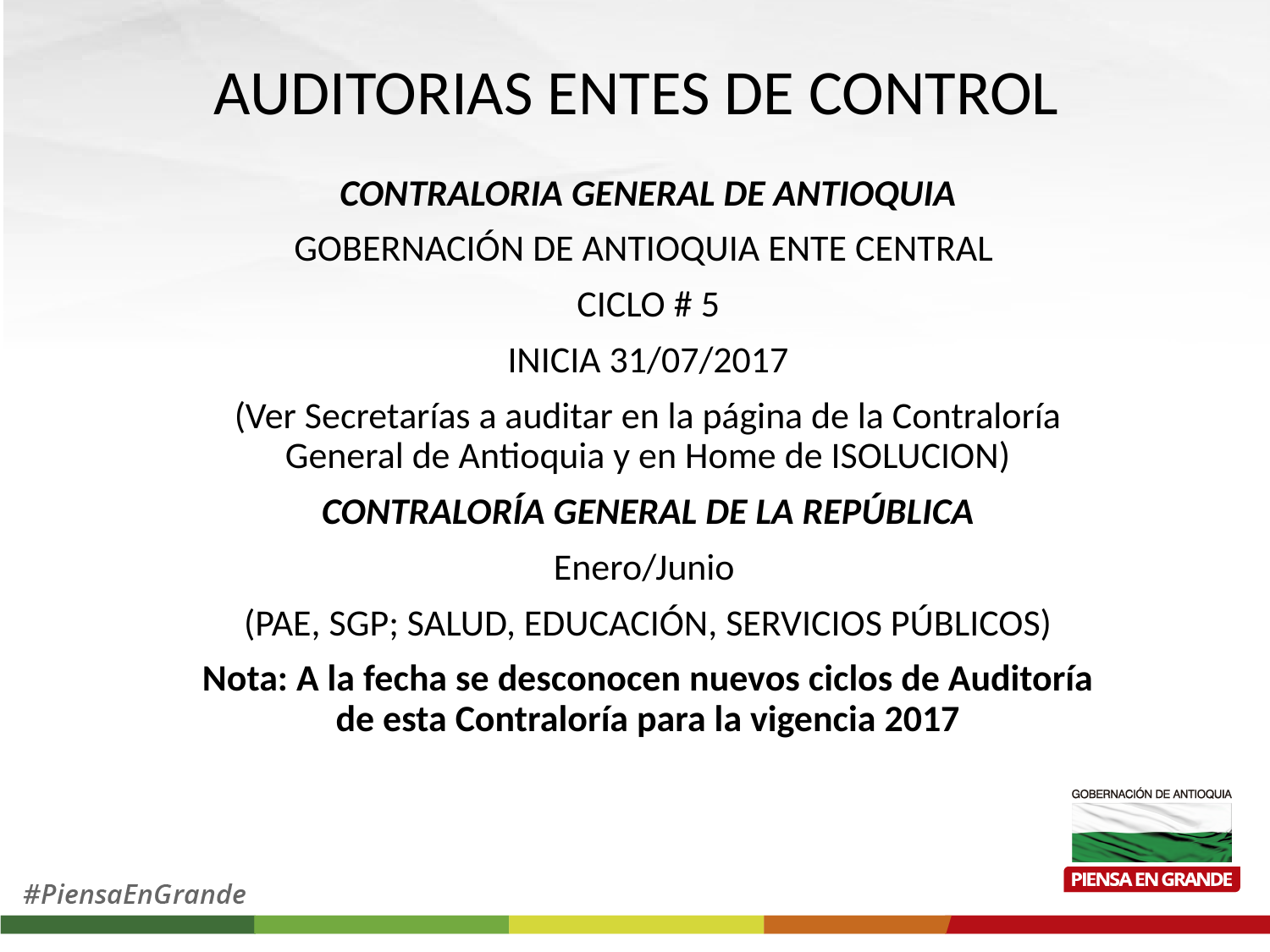

# AUDITORIAS ENTES DE CONTROL
CONTRALORIA GENERAL DE ANTIOQUIA
GOBERNACIÓN DE ANTIOQUIA ENTE CENTRAL
CICLO # 5
INICIA 31/07/2017
(Ver Secretarías a auditar en la página de la Contraloría General de Antioquia y en Home de ISOLUCION)
CONTRALORÍA GENERAL DE LA REPÚBLICA
Enero/Junio
(PAE, SGP; SALUD, EDUCACIÓN, SERVICIOS PÚBLICOS)
Nota: A la fecha se desconocen nuevos ciclos de Auditoría de esta Contraloría para la vigencia 2017